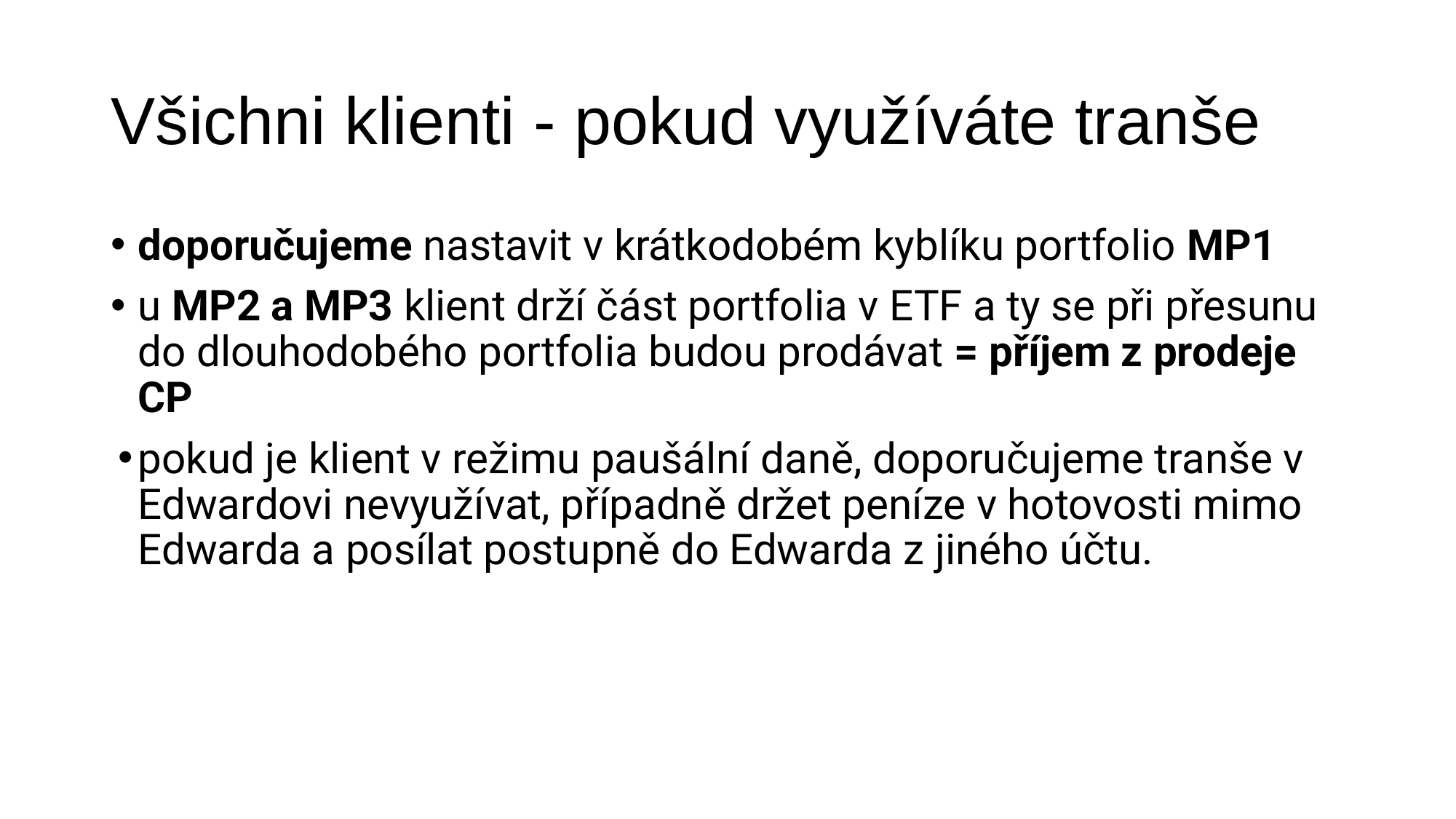

# Všichni klienti - pokud využíváte tranše
doporučujeme nastavit v krátkodobém kyblíku portfolio MP1
u MP2 a MP3 klient drží část portfolia v ETF a ty se při přesunu do dlouhodobého portfolia budou prodávat = příjem z prodeje CP
pokud je klient v režimu paušální daně, doporučujeme tranše v Edwardovi nevyužívat, případně držet peníze v hotovosti mimo Edwarda a posílat postupně do Edwarda z jiného účtu.